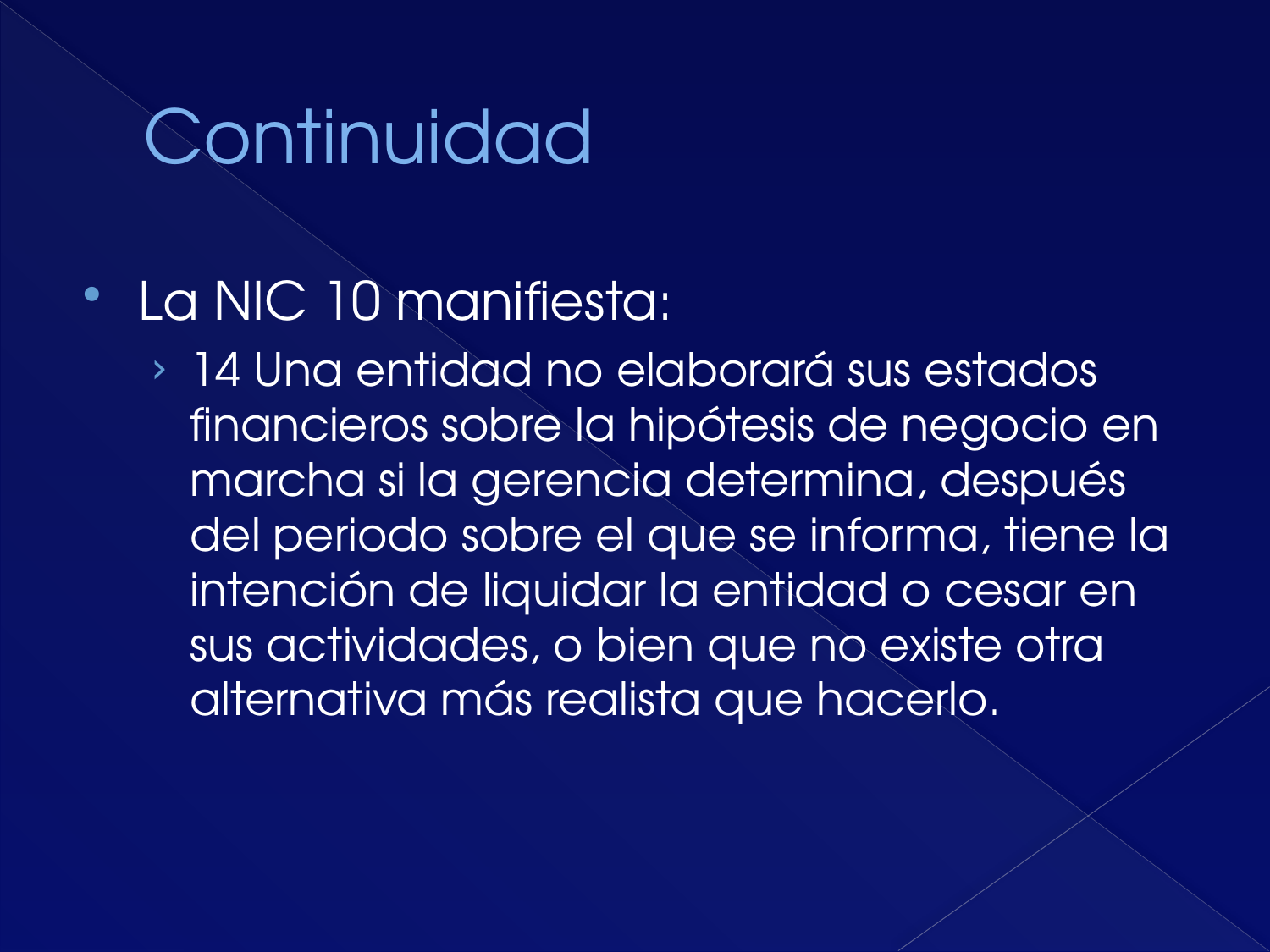

# Continuidad
La NIC 10 manifiesta:
14 Una entidad no elaborará sus estados financieros sobre la hipótesis de negocio en marcha si la gerencia determina, después del periodo sobre el que se informa, tiene la intención de liquidar la entidad o cesar en sus actividades, o bien que no existe otra alternativa más realista que hacerlo.